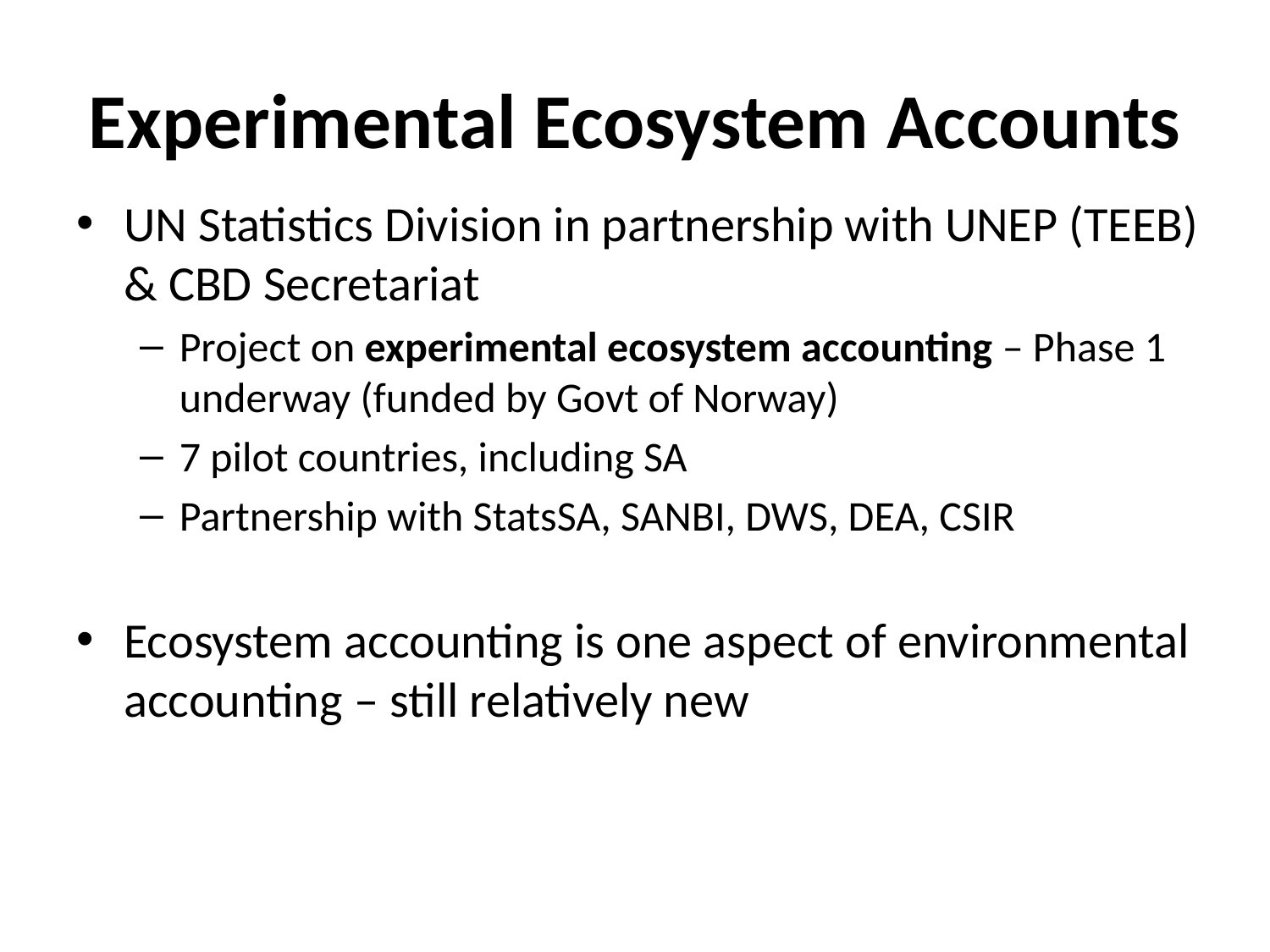

# Experimental Ecosystem Accounts
UN Statistics Division in partnership with UNEP (TEEB) & CBD Secretariat
Project on experimental ecosystem accounting – Phase 1 underway (funded by Govt of Norway)
7 pilot countries, including SA
Partnership with StatsSA, SANBI, DWS, DEA, CSIR

Ecosystem accounting is one aspect of environmental accounting – still relatively new